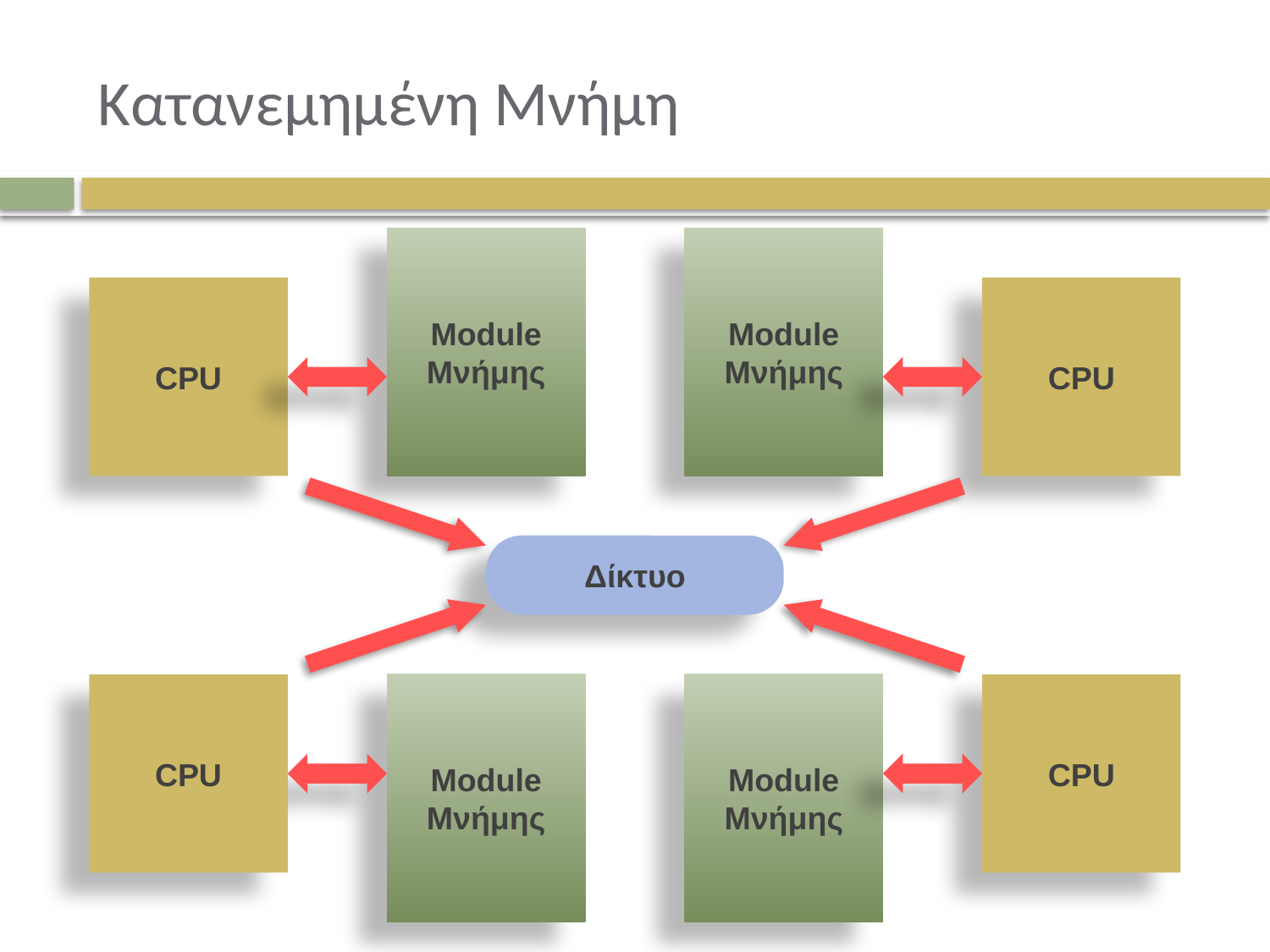

# Κατανεμημένη Μνήμη
Module Μνήμης
Module Μνήμης
CPU
CPU

Δίκτυο
CPU
Module Μνήμης
Module Μνήμης
CPU